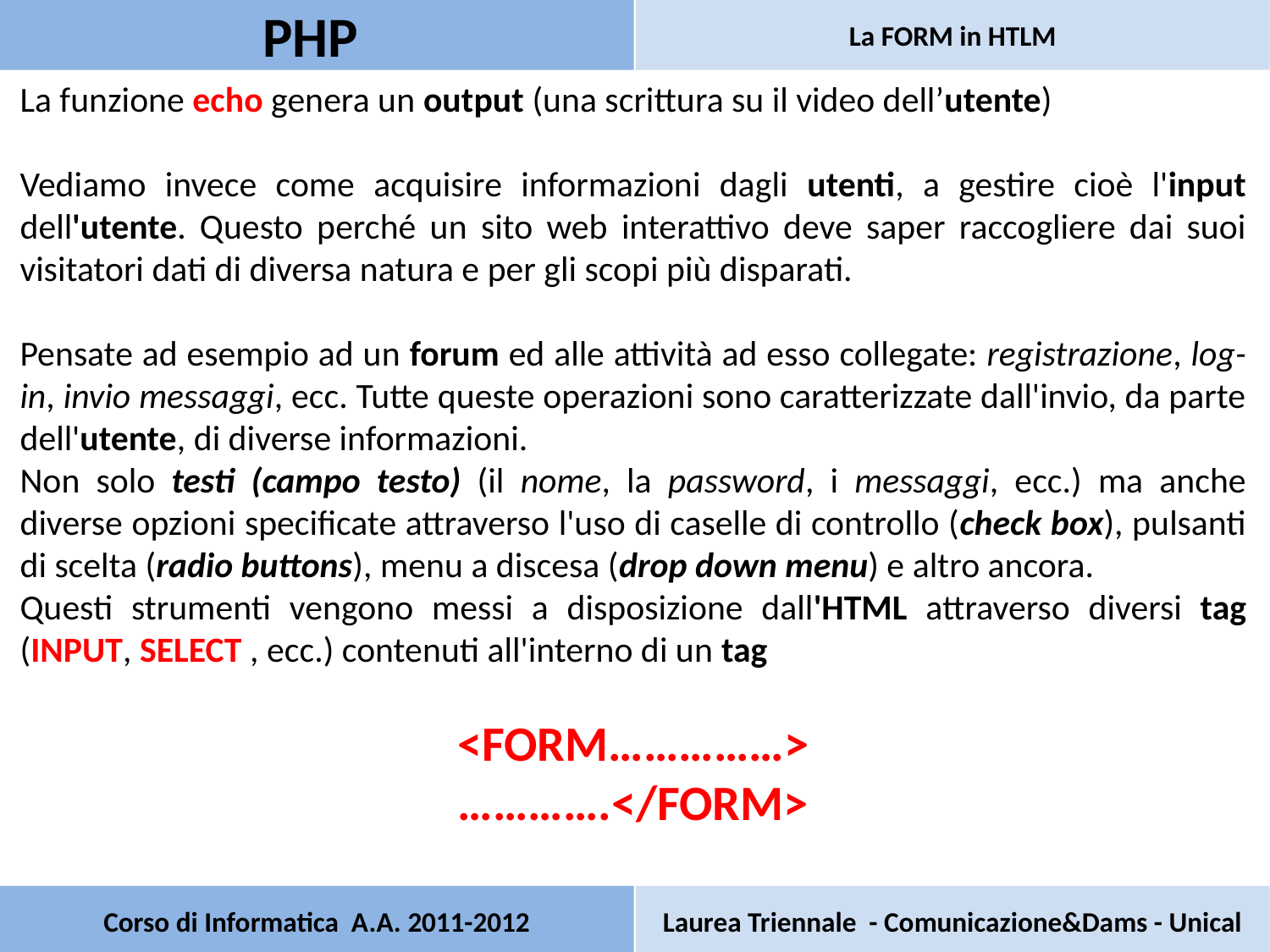

PHP
La FORM in HTLM
La funzione echo genera un output (una scrittura su il video dell’utente)

Vediamo invece come acquisire informazioni dagli utenti, a gestire cioè l'input dell'utente. Questo perché un sito web interattivo deve saper raccogliere dai suoi visitatori dati di diversa natura e per gli scopi più disparati.

Pensate ad esempio ad un forum ed alle attività ad esso collegate: registrazione, log-in, invio messaggi, ecc. Tutte queste operazioni sono caratterizzate dall'invio, da parte dell'utente, di diverse informazioni.
Non solo testi (campo testo) (il nome, la password, i messaggi, ecc.) ma anche diverse opzioni specificate attraverso l'uso di caselle di controllo (check box), pulsanti di scelta (radio buttons), menu a discesa (drop down menu) e altro ancora.
Questi strumenti vengono messi a disposizione dall'HTML attraverso diversi tag (INPUT, SELECT , ecc.) contenuti all'interno di un tag

<FORM……………>
………….</FORM>

# Corso di Informatica  A.A. 2011-2012
Laurea Triennale  - Comunicazione&Dams - Unical